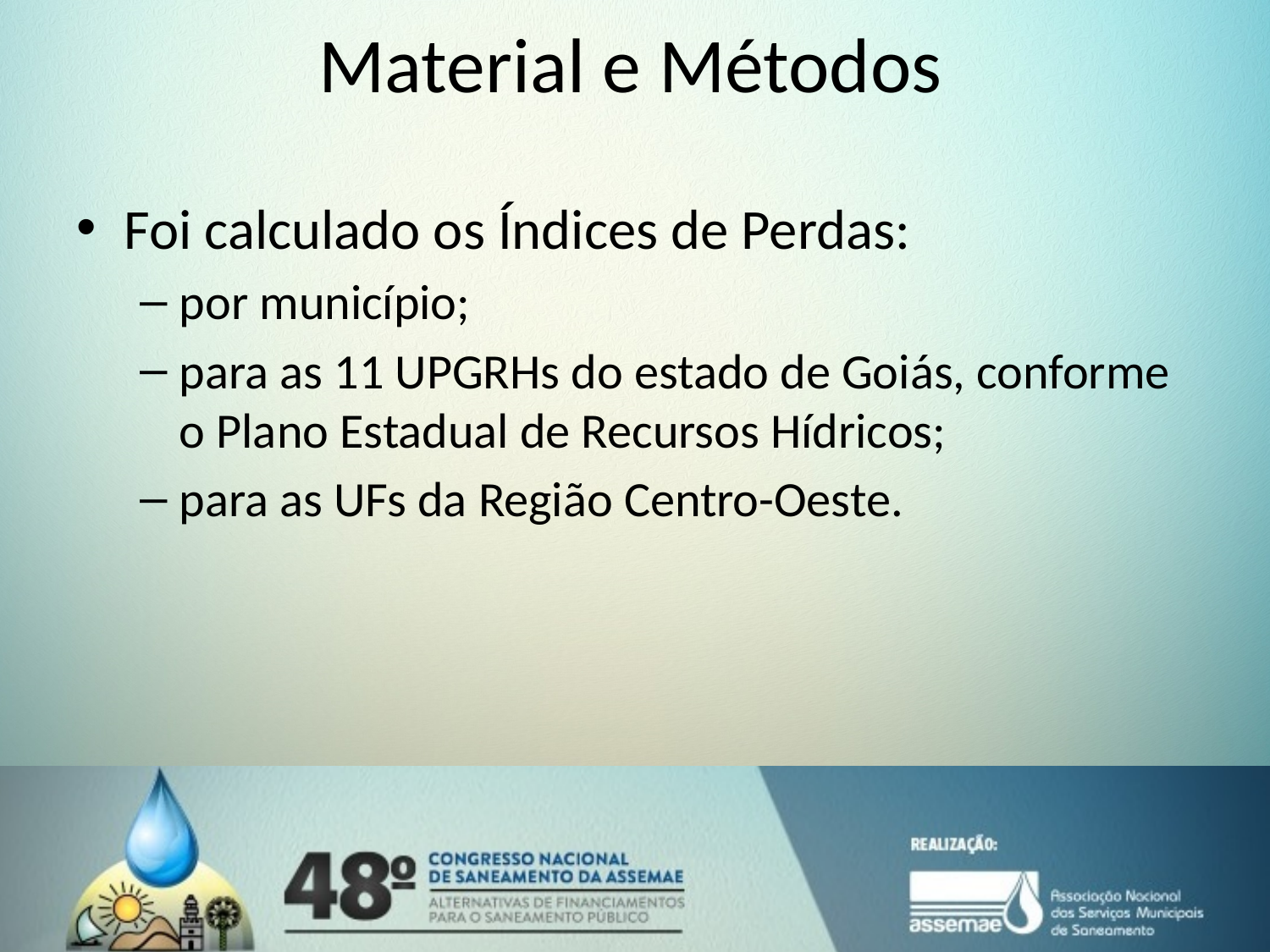

Material e Métodos
Foi calculado os Índices de Perdas:
por município;
para as 11 UPGRHs do estado de Goiás, conforme o Plano Estadual de Recursos Hídricos;
para as UFs da Região Centro-Oeste.